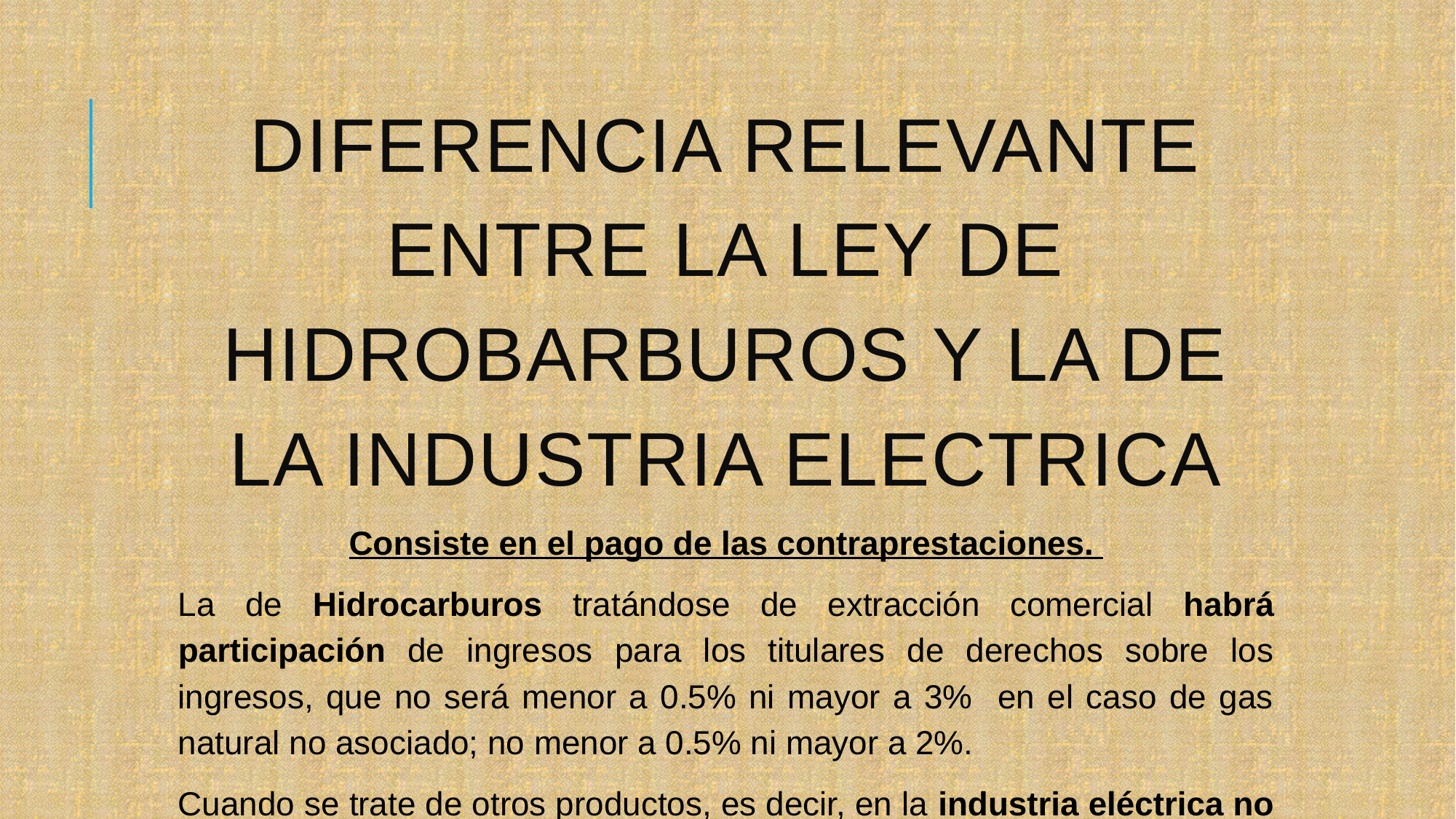

DIFERENCIA RELEVANTE ENTRE LA LEY DE HIDROBARBUROS Y LA DE LA INDUSTRIA ELECTRICA
Consiste en el pago de las contraprestaciones.
La de Hidrocarburos tratándose de extracción comercial habrá participación de ingresos para los titulares de derechos sobre los ingresos, que no será menor a 0.5% ni mayor a 3%  en el caso de gas natural no asociado; no menor a 0.5% ni mayor a 2%.
Cuando se trate de otros productos, es decir, en la industria eléctrica no tienen participación sobre ingresos quienes son titulares de la tenencia de la tierra.